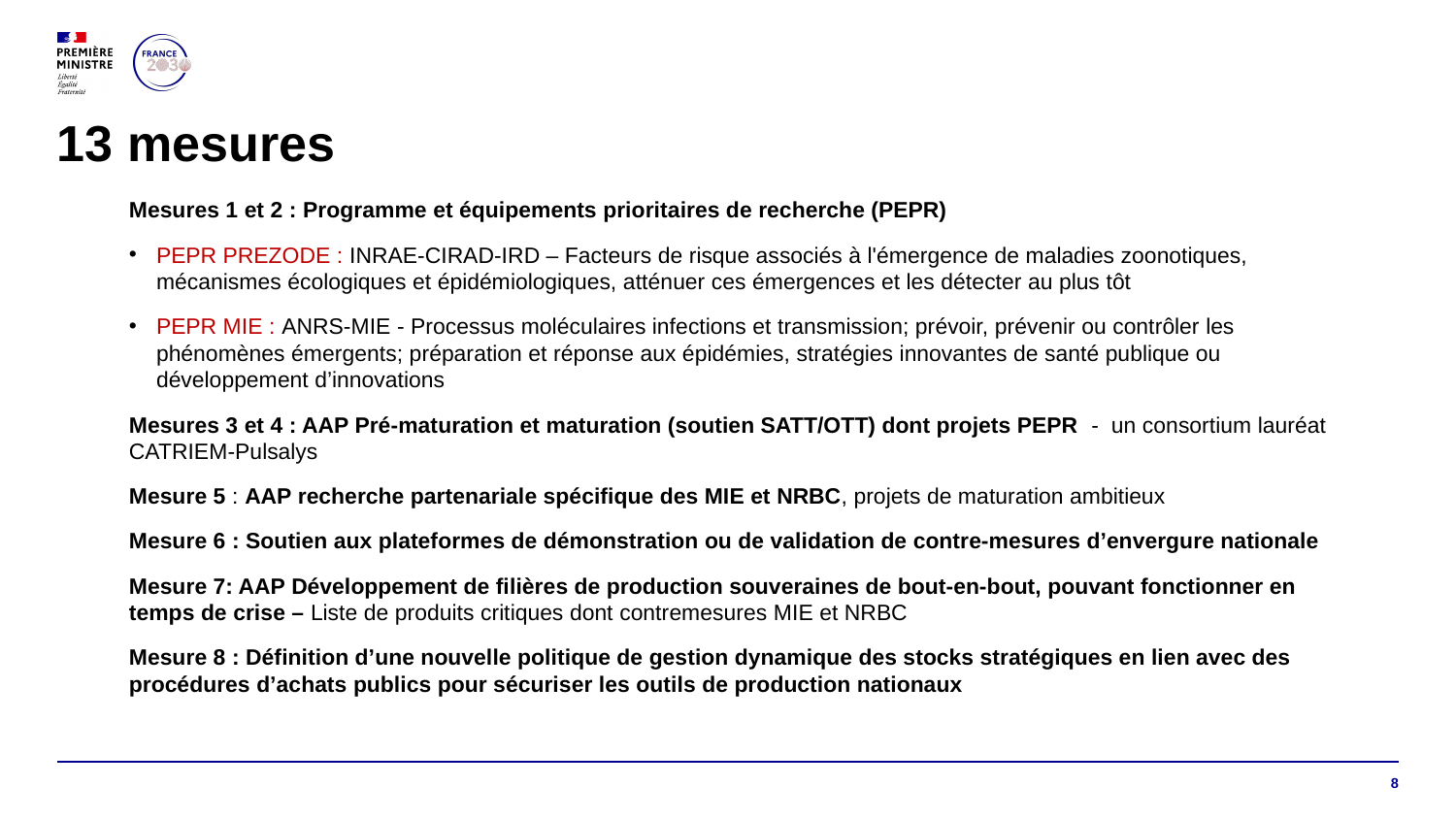

# 13 mesures
Mesures 1 et 2 : Programme et équipements prioritaires de recherche (PEPR)
PEPR PREZODE : INRAE-CIRAD-IRD – Facteurs de risque associés à l'émergence de maladies zoonotiques, mécanismes écologiques et épidémiologiques, atténuer ces émergences et les détecter au plus tôt
PEPR MIE : ANRS-MIE - Processus moléculaires infections et transmission; prévoir, prévenir ou contrôler les phénomènes émergents; préparation et réponse aux épidémies, stratégies innovantes de santé publique ou développement d’innovations
Mesures 3 et 4 : AAP Pré-maturation et maturation (soutien SATT/OTT) dont projets PEPR  -  un consortium lauréat CATRIEM-Pulsalys
Mesure 5 : AAP recherche partenariale spécifique des MIE et NRBC, projets de maturation ambitieux
Mesure 6 : Soutien aux plateformes de démonstration ou de validation de contre-mesures d’envergure nationale
Mesure 7: AAP Développement de filières de production souveraines de bout-en-bout, pouvant fonctionner en temps de crise – Liste de produits critiques dont contremesures MIE et NRBC
Mesure 8 : Définition d’une nouvelle politique de gestion dynamique des stocks stratégiques en lien avec des procédures d’achats publics pour sécuriser les outils de production nationaux

8